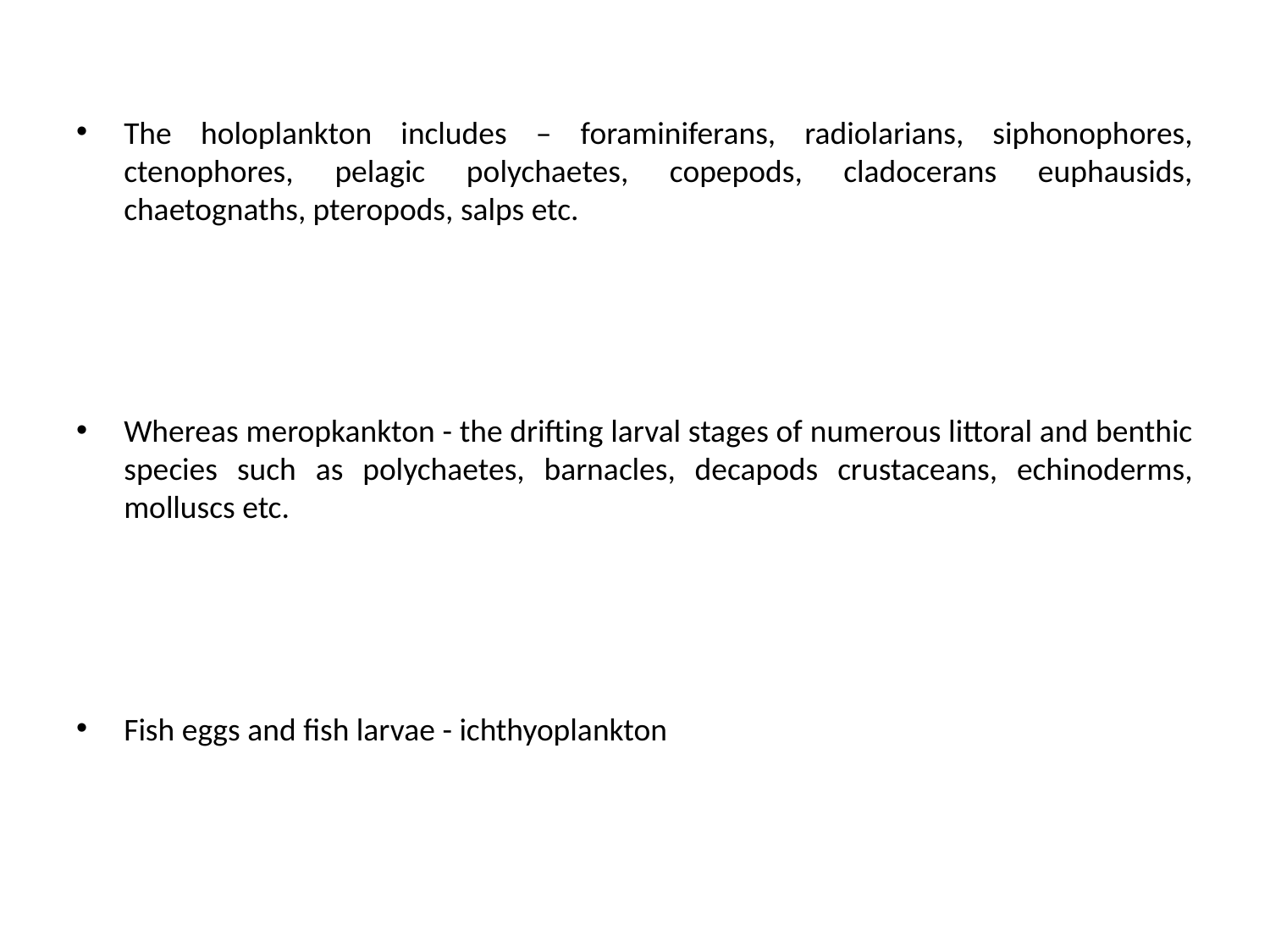

The holoplankton includes – foraminiferans, radiolarians, siphonophores, ctenophores, pelagic polychaetes, copepods, cladocerans euphausids, chaetognaths, pteropods, salps etc.

Whereas meropkankton - the drifting larval stages of numerous littoral and benthic species such as polychaetes, barnacles, decapods crustaceans, echinoderms, molluscs etc.

Fish eggs and fish larvae - ichthyoplankton